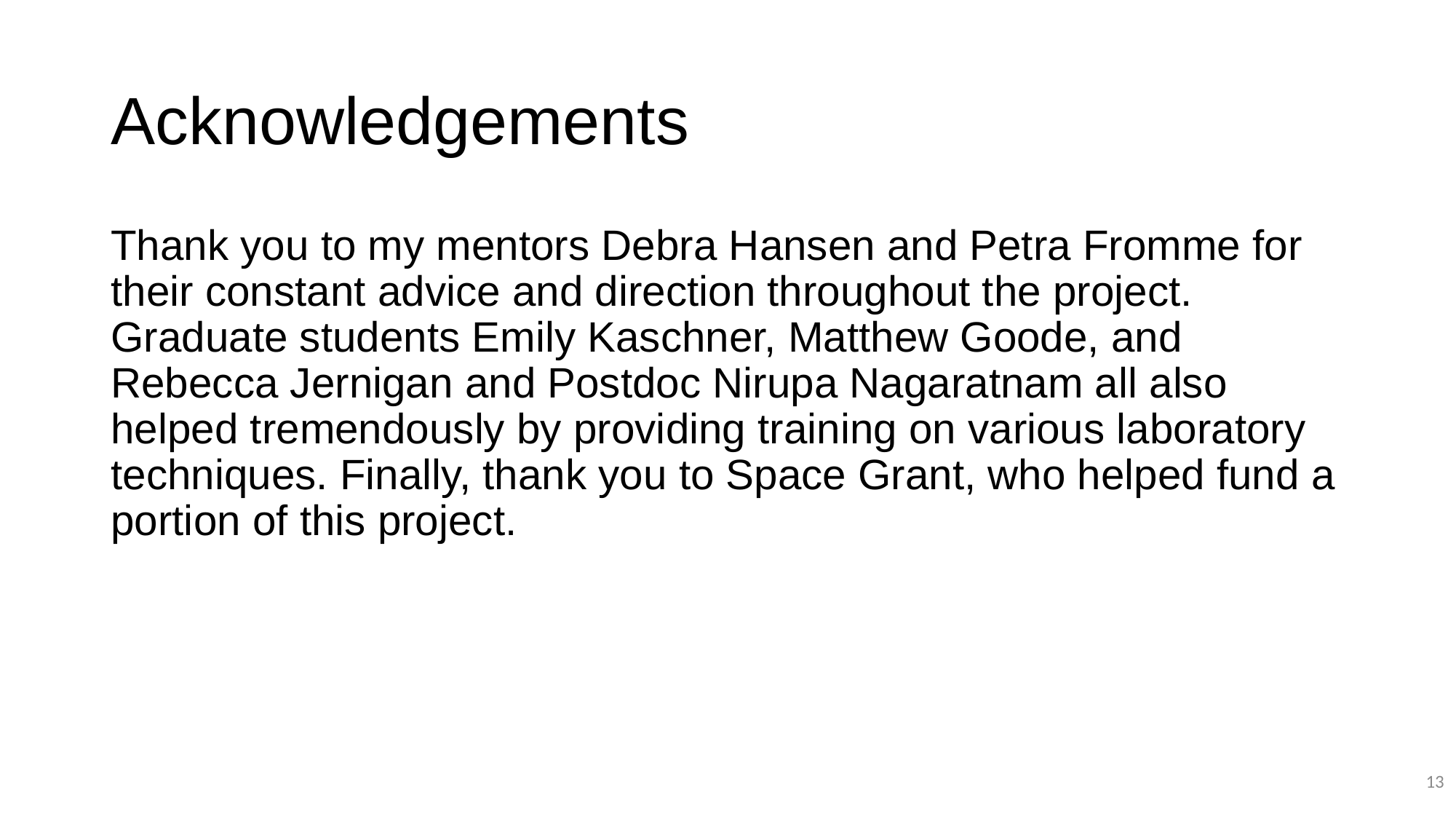

# Acknowledgements
Thank you to my mentors Debra Hansen and Petra Fromme for their constant advice and direction throughout the project. Graduate students Emily Kaschner, Matthew Goode, and Rebecca Jernigan and Postdoc Nirupa Nagaratnam all also helped tremendously by providing training on various laboratory techniques. Finally, thank you to Space Grant, who helped fund a portion of this project.
13